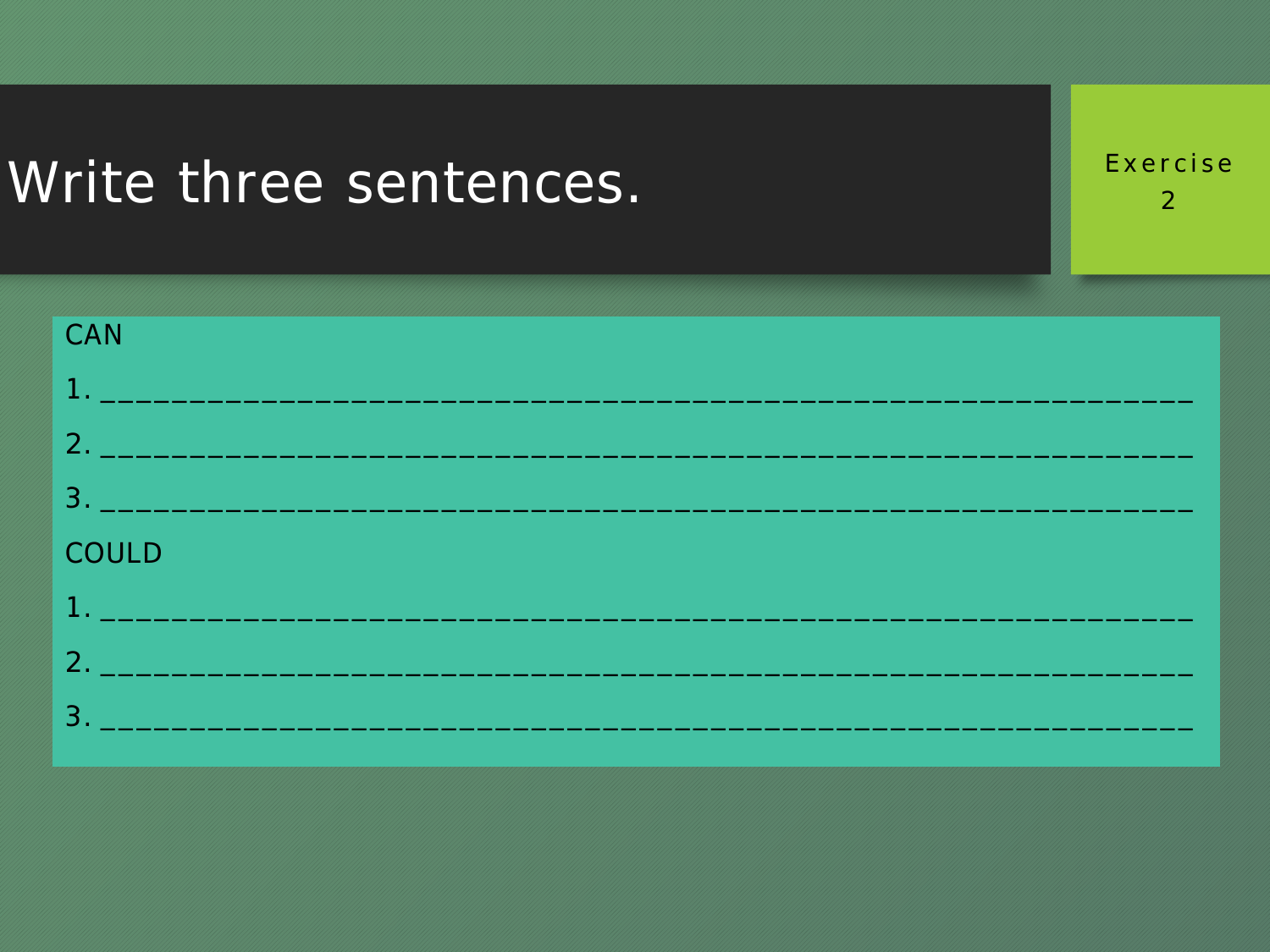

Exercise
2
Write three sentences.
| CAN 1. \_\_\_\_\_\_\_\_\_\_\_\_\_\_\_\_\_\_\_\_\_\_\_\_\_\_\_\_\_\_\_\_\_\_\_\_\_\_\_\_\_\_\_\_\_\_\_\_\_\_\_\_\_\_\_\_\_\_\_\_\_ 2. \_\_\_\_\_\_\_\_\_\_\_\_\_\_\_\_\_\_\_\_\_\_\_\_\_\_\_\_\_\_\_\_\_\_\_\_\_\_\_\_\_\_\_\_\_\_\_\_\_\_\_\_\_\_\_\_\_\_\_\_\_ 3. \_\_\_\_\_\_\_\_\_\_\_\_\_\_\_\_\_\_\_\_\_\_\_\_\_\_\_\_\_\_\_\_\_\_\_\_\_\_\_\_\_\_\_\_\_\_\_\_\_\_\_\_\_\_\_\_\_\_\_\_\_ COULD 1. \_\_\_\_\_\_\_\_\_\_\_\_\_\_\_\_\_\_\_\_\_\_\_\_\_\_\_\_\_\_\_\_\_\_\_\_\_\_\_\_\_\_\_\_\_\_\_\_\_\_\_\_\_\_\_\_\_\_\_\_\_ 2. \_\_\_\_\_\_\_\_\_\_\_\_\_\_\_\_\_\_\_\_\_\_\_\_\_\_\_\_\_\_\_\_\_\_\_\_\_\_\_\_\_\_\_\_\_\_\_\_\_\_\_\_\_\_\_\_\_\_\_\_\_ 3. \_\_\_\_\_\_\_\_\_\_\_\_\_\_\_\_\_\_\_\_\_\_\_\_\_\_\_\_\_\_\_\_\_\_\_\_\_\_\_\_\_\_\_\_\_\_\_\_\_\_\_\_\_\_\_\_\_\_\_\_\_ |
| --- |